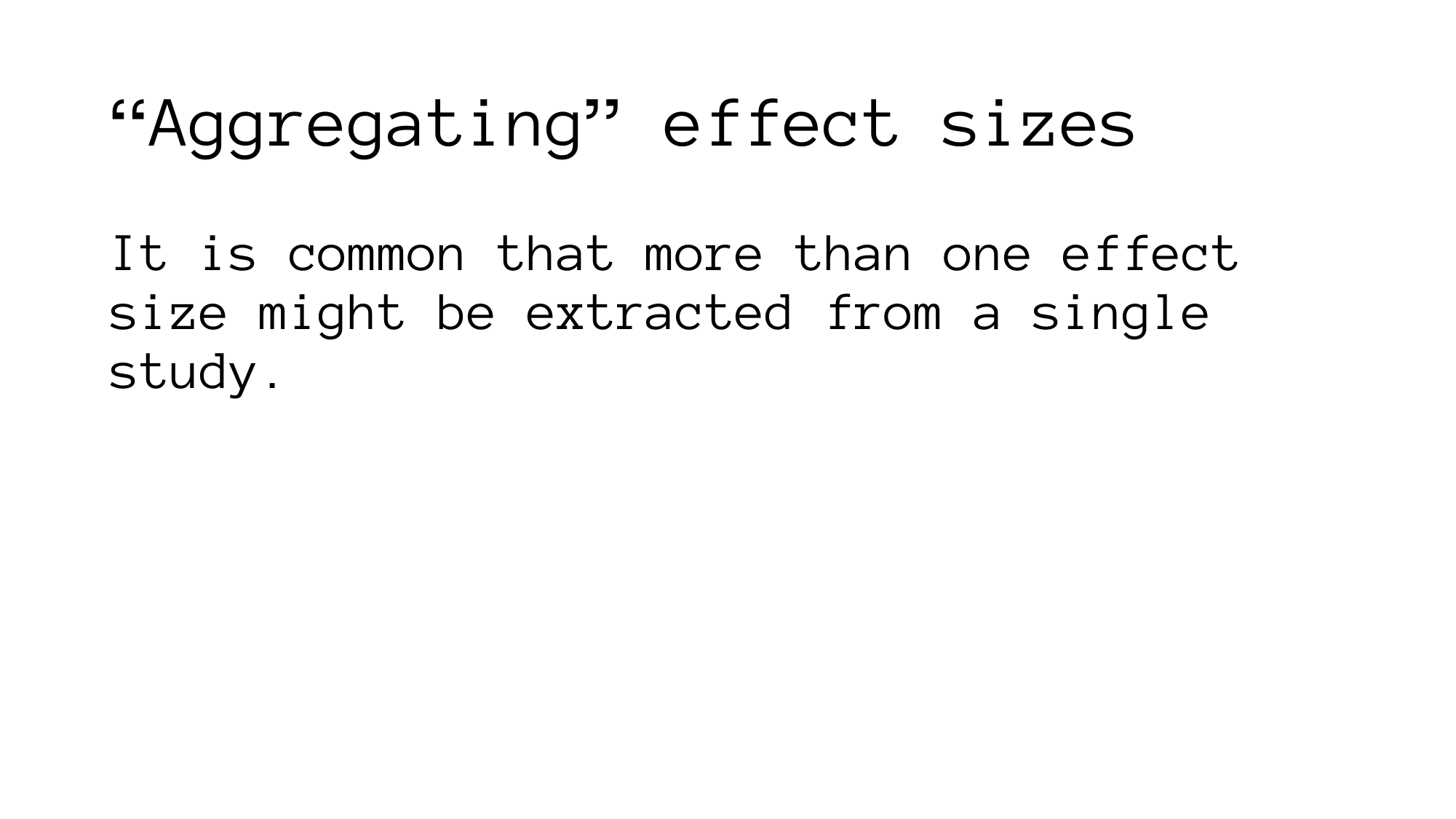

# “Aggregating” effect sizes
It is common that more than one effect size might be extracted from a single study.